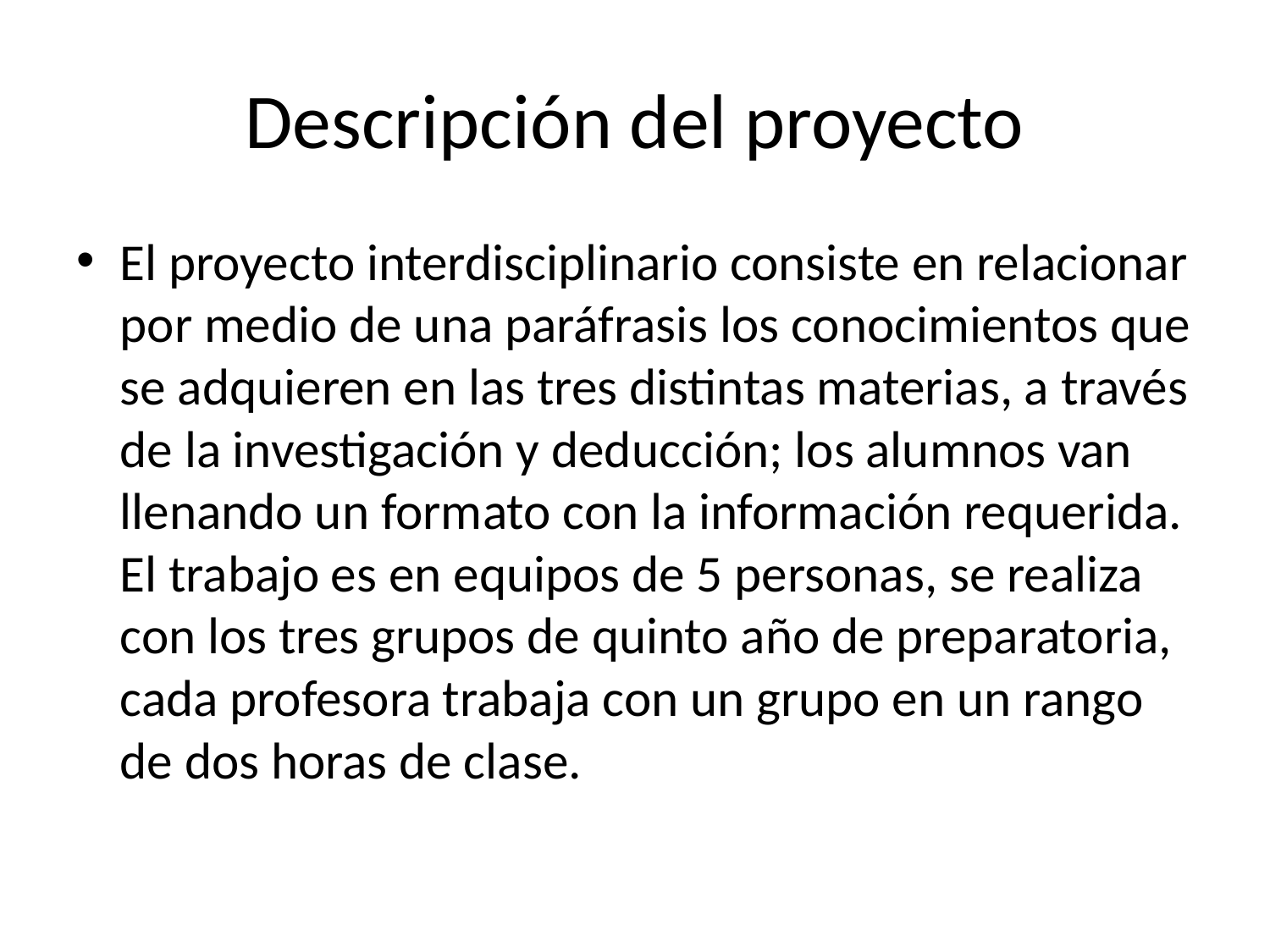

# Descripción del proyecto
El proyecto interdisciplinario consiste en relacionar por medio de una paráfrasis los conocimientos que se adquieren en las tres distintas materias, a través de la investigación y deducción; los alumnos van llenando un formato con la información requerida. El trabajo es en equipos de 5 personas, se realiza con los tres grupos de quinto año de preparatoria, cada profesora trabaja con un grupo en un rango de dos horas de clase.